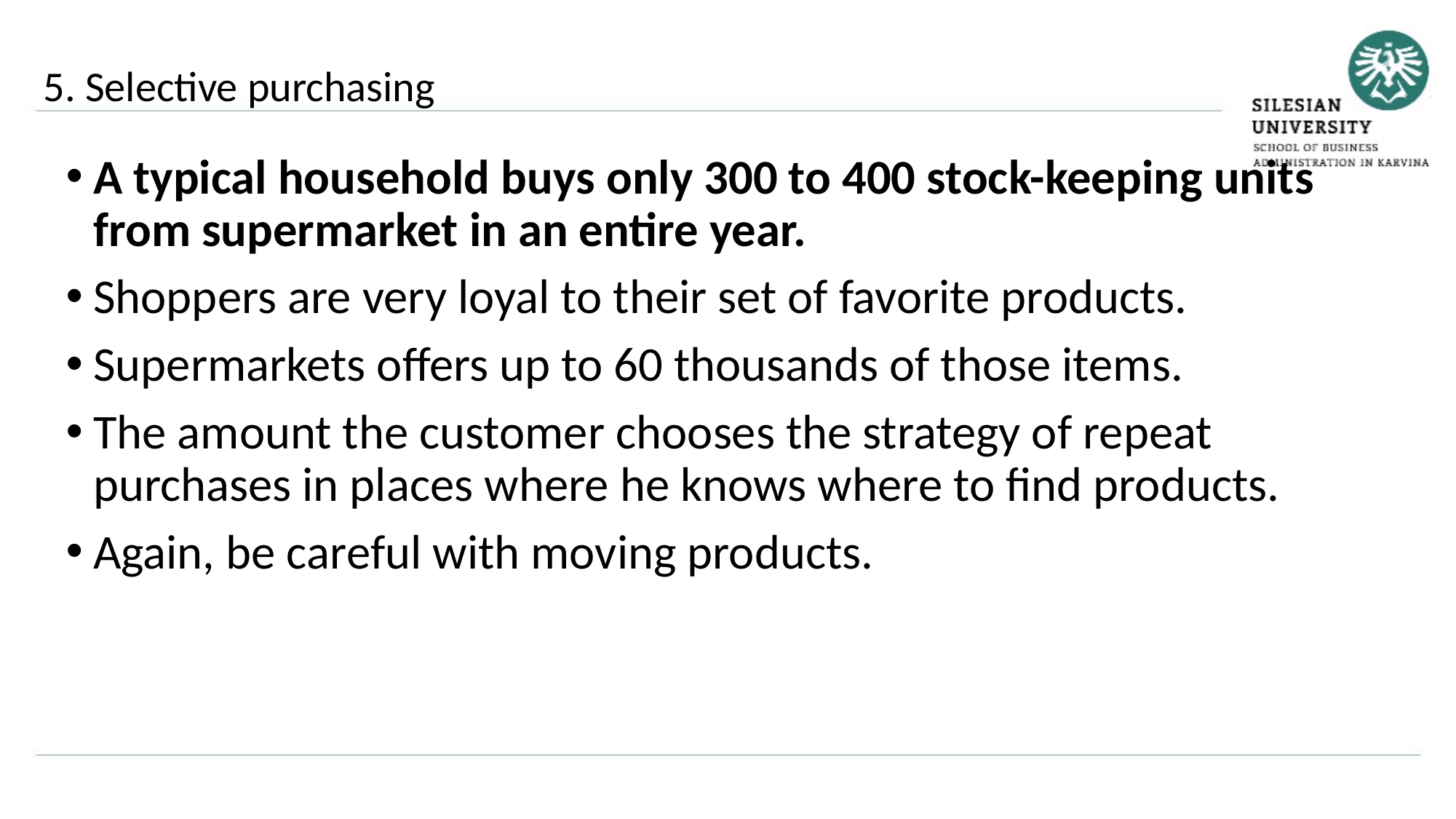

5. Selective purchasing
A typical household buys only 300 to 400 stock-keeping units from supermarket in an entire year.
Shoppers are very loyal to their set of favorite products.
Supermarkets offers up to 60 thousands of those items.
The amount the customer chooses the strategy of repeat purchases in places where he knows where to find products.
Again, be careful with moving products.